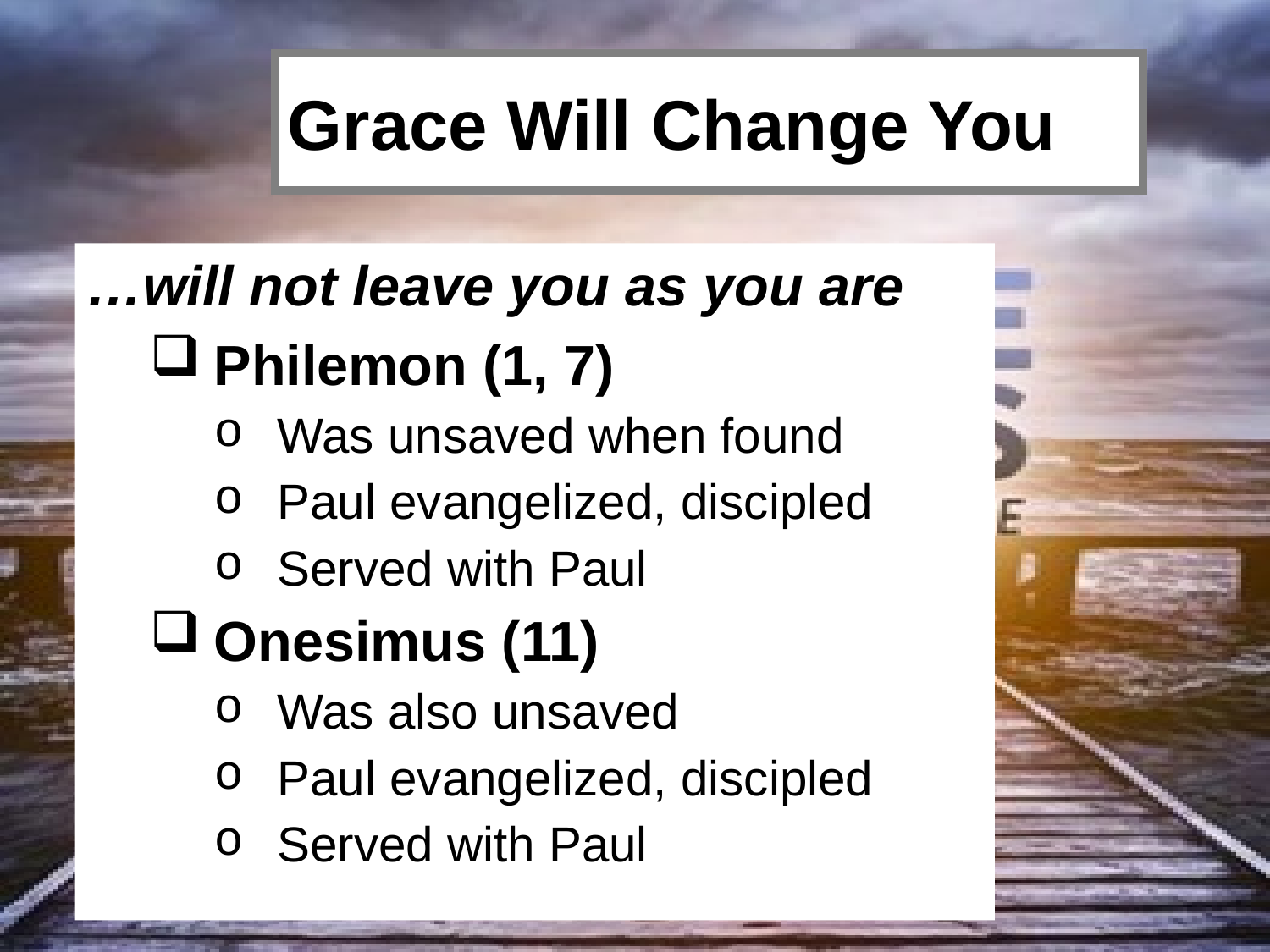

# Grace Will Change You
…will not leave you as you are
Philemon (1, 7)
Was unsaved when found
Paul evangelized, discipled
Served with Paul
Onesimus (11)
Was also unsaved
Paul evangelized, discipled
Served with Paul